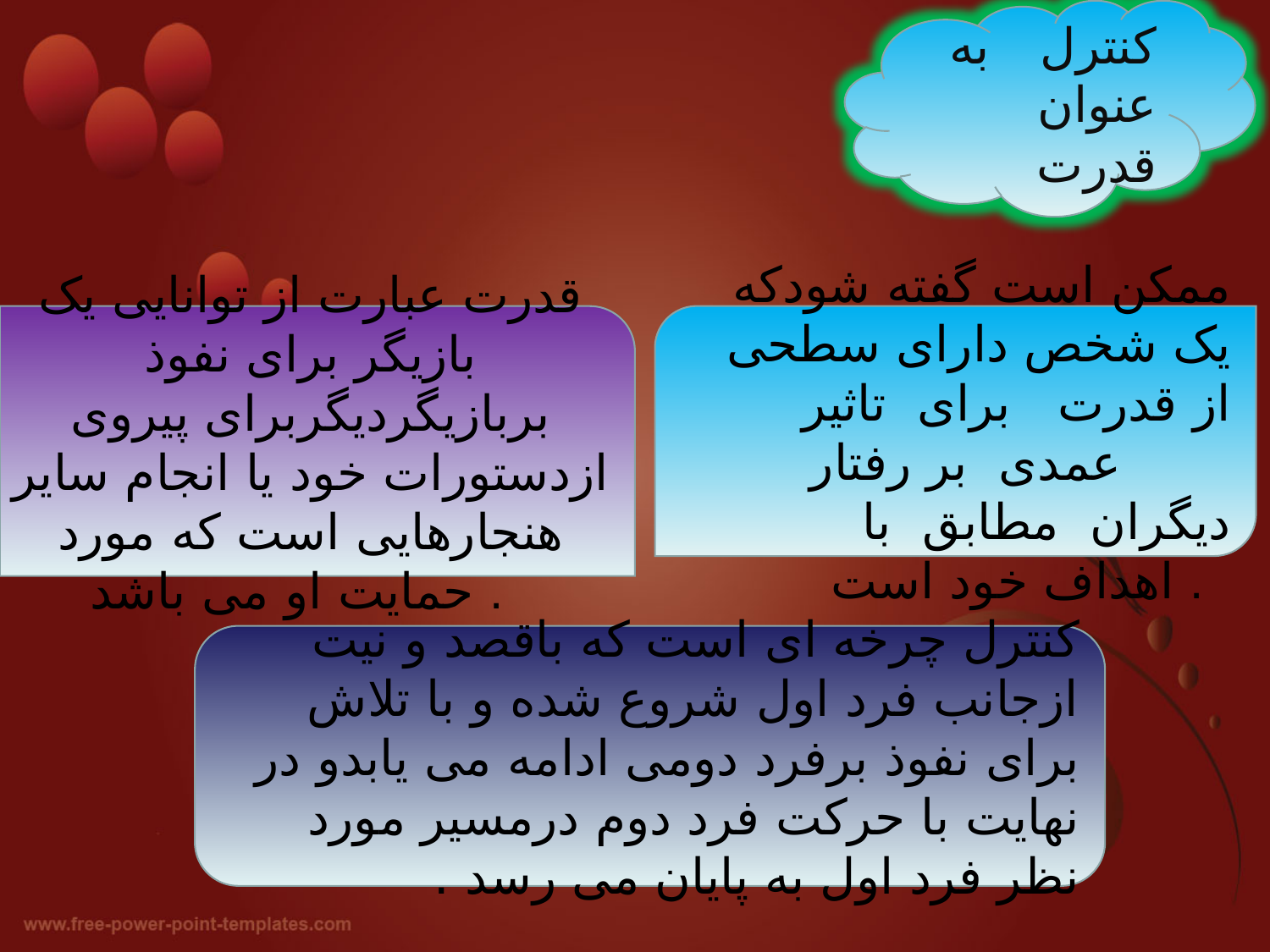

کنترل به عنوان قدرت
قدرت عبارت از توانایی یک بازیگر برای نفوذ بربازیگردیگربرای پیروی ازدستورات خود یا انجام سایر هنجارهایی است که مورد حمایت او می باشد .
ممکن است گفته شودکه یک شخص دارای سطحی  از قدرت   برای  تاثیر               عمدی  بر رفتار دیگران  مطابق  با    اهداف خود است .
کنترل چرخه ای است که باقصد و نیت ازجانب فرد اول شروع شده و با تلاش برای نفوذ برفرد دومی ادامه می یابدو در نهایت با حرکت فرد دوم درمسیر مورد نظر فرد اول به پایان می رسد .